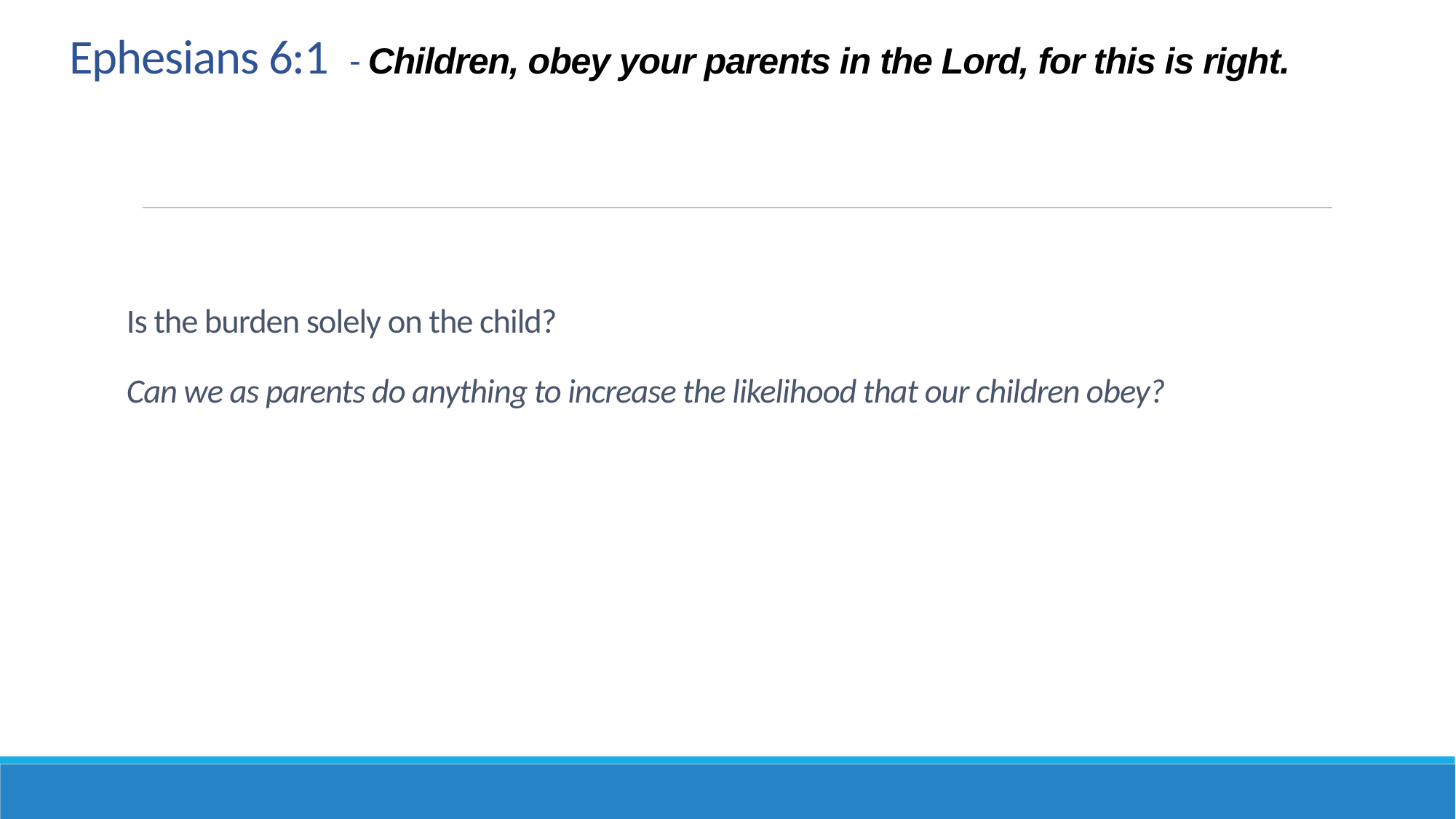

Ephesians 6:1  - Children, obey your parents in the Lord, for this is right.
# Is the burden solely on the child? Can we as parents do anything to increase the likelihood that our children obey?